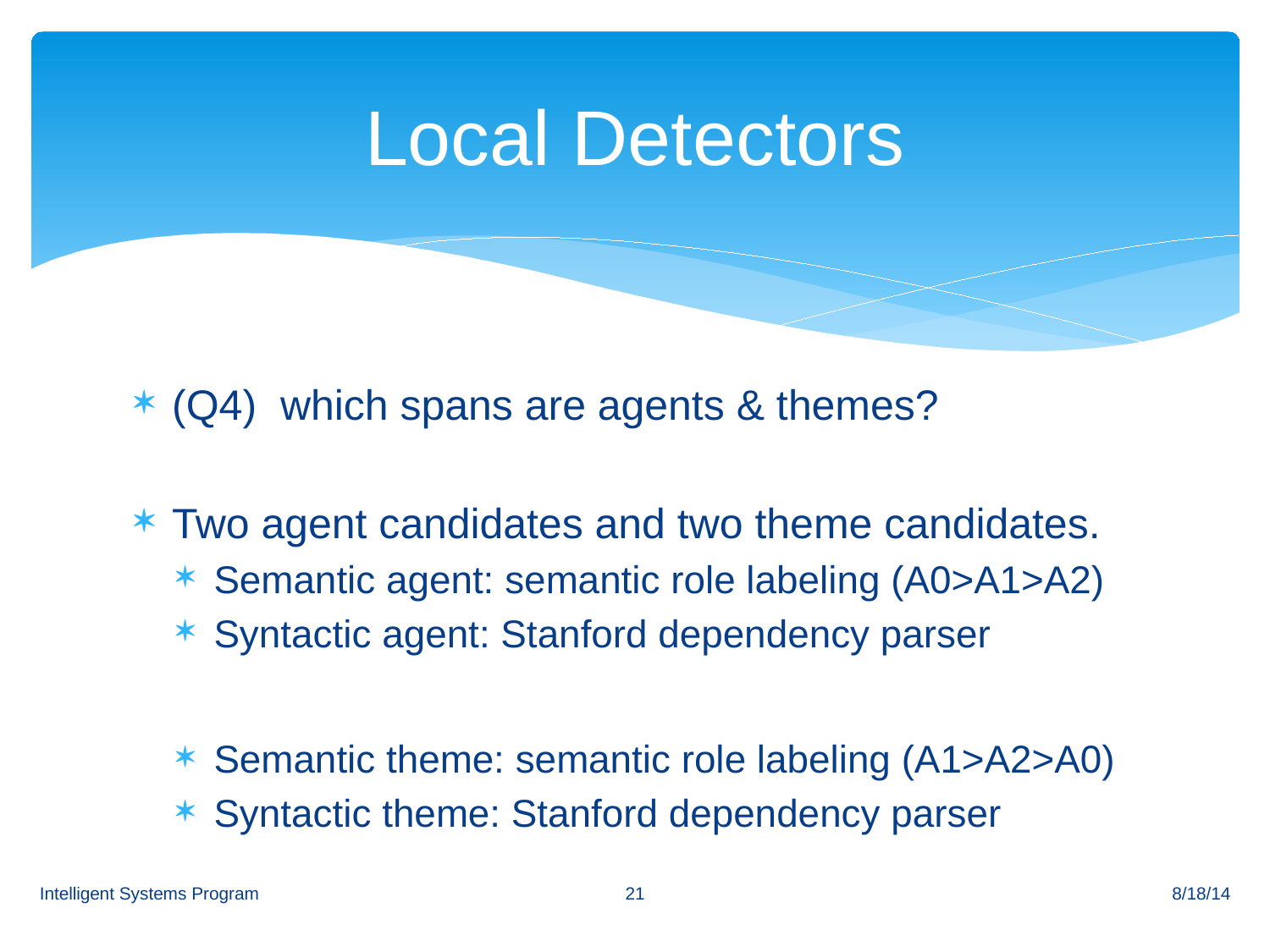

# Local Detectors
(Q4)  which spans are agents & themes?

Two agent candidates and two theme candidates.
Semantic agent: semantic role labeling (A0>A1>A2)
Syntactic agent: Stanford dependency parser

Semantic theme: semantic role labeling (A1>A2>A0)
Syntactic theme: Stanford dependency parser
21
Intelligent Systems Program
8/18/14